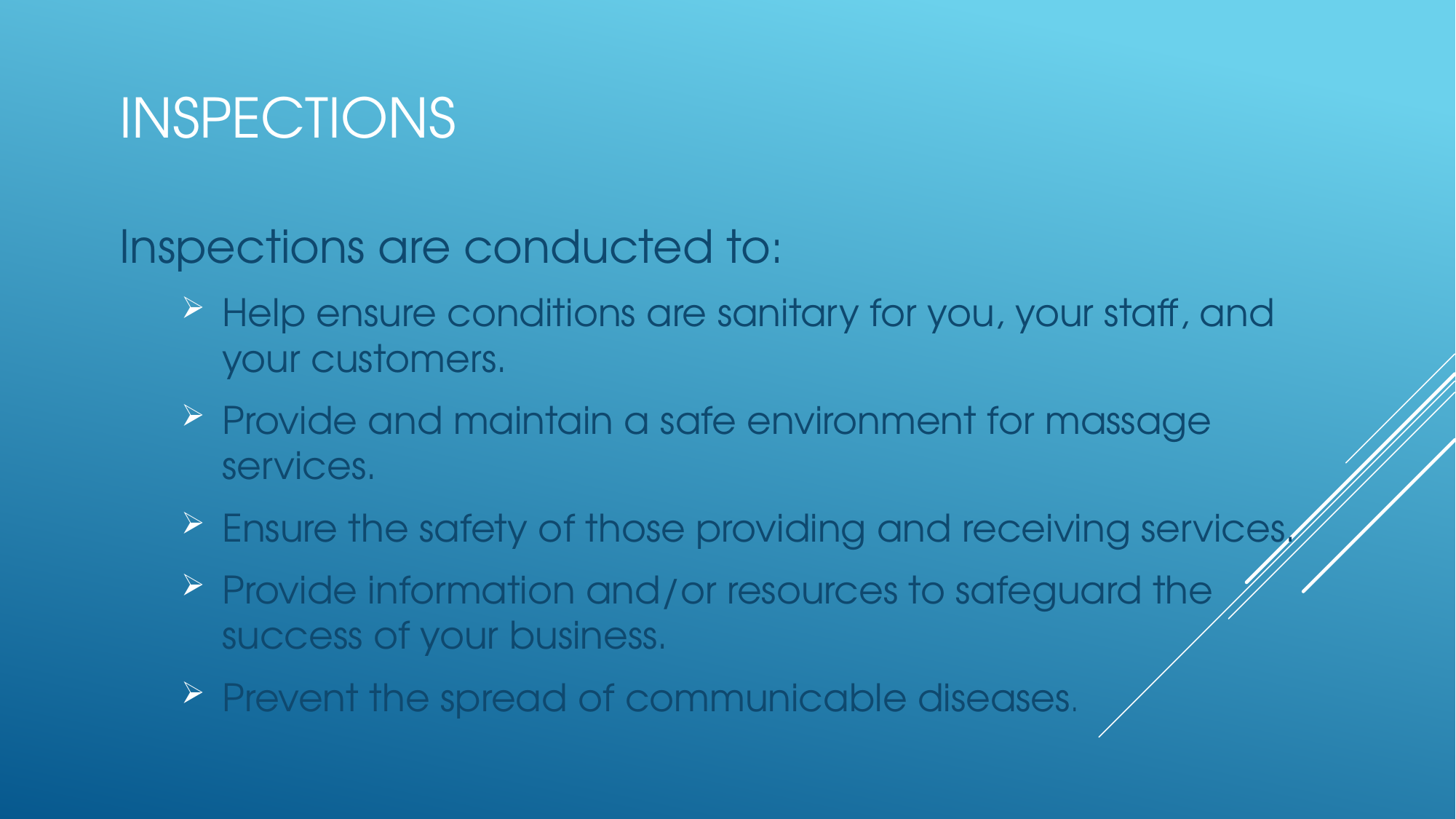

# Inspections

Inspections are conducted to:
Help ensure conditions are sanitary for you, your staff, and your customers.
Provide and maintain a safe environment for massage services.
Ensure the safety of those providing and receiving services.
Provide information and/or resources to safeguard the success of your business.
Prevent the spread of communicable diseases.